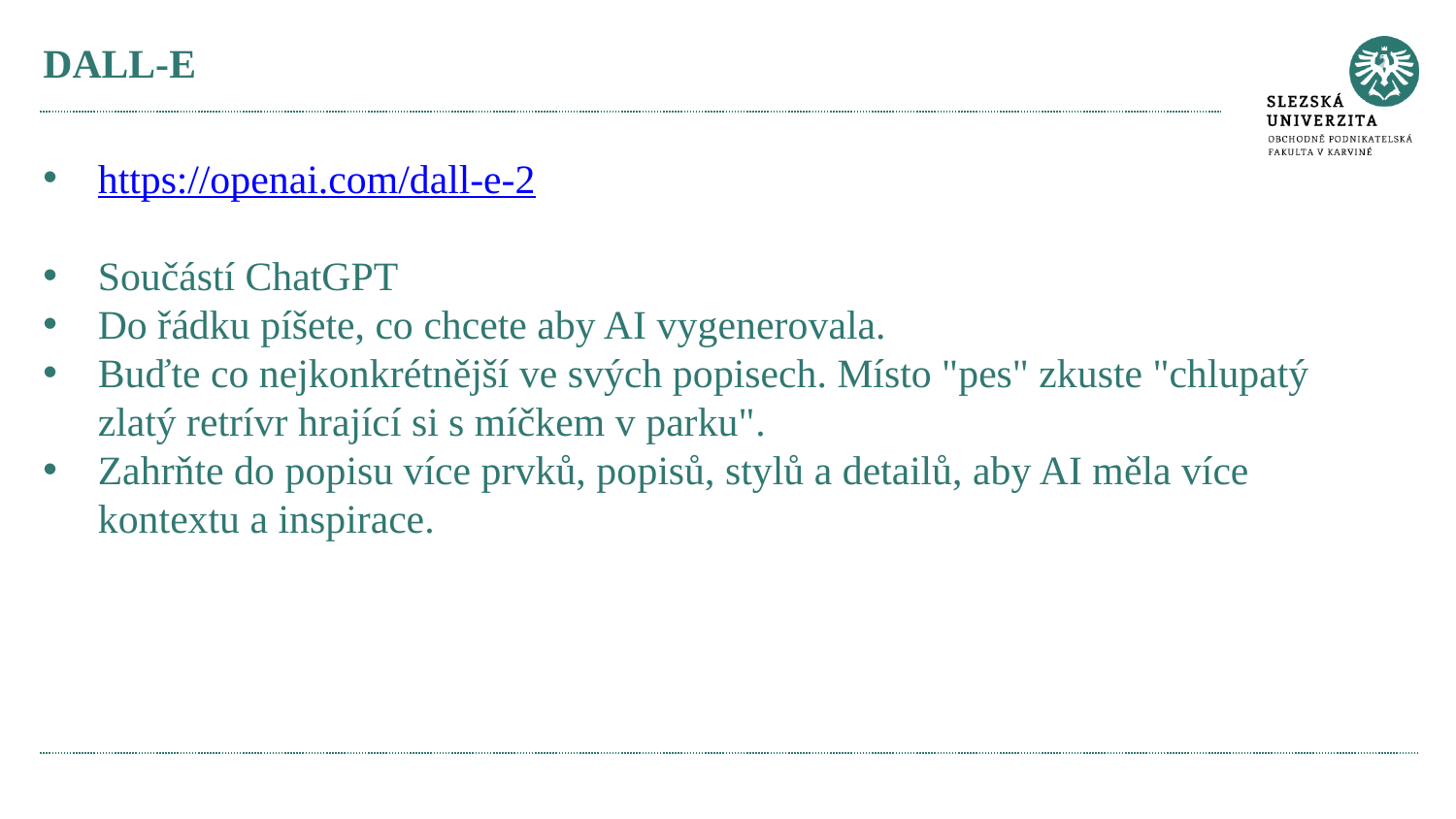

# DALL-E
https://openai.com/dall-e-2

Součástí ChatGPT
Do řádku píšete, co chcete aby AI vygenerovala.
Buďte co nejkonkrétnější ve svých popisech. Místo "pes" zkuste "chlupatý zlatý retrívr hrající si s míčkem v parku"​​.
Zahrňte do popisu více prvků, popisů, stylů a detailů, aby AI měla více kontextu a inspirace​​.